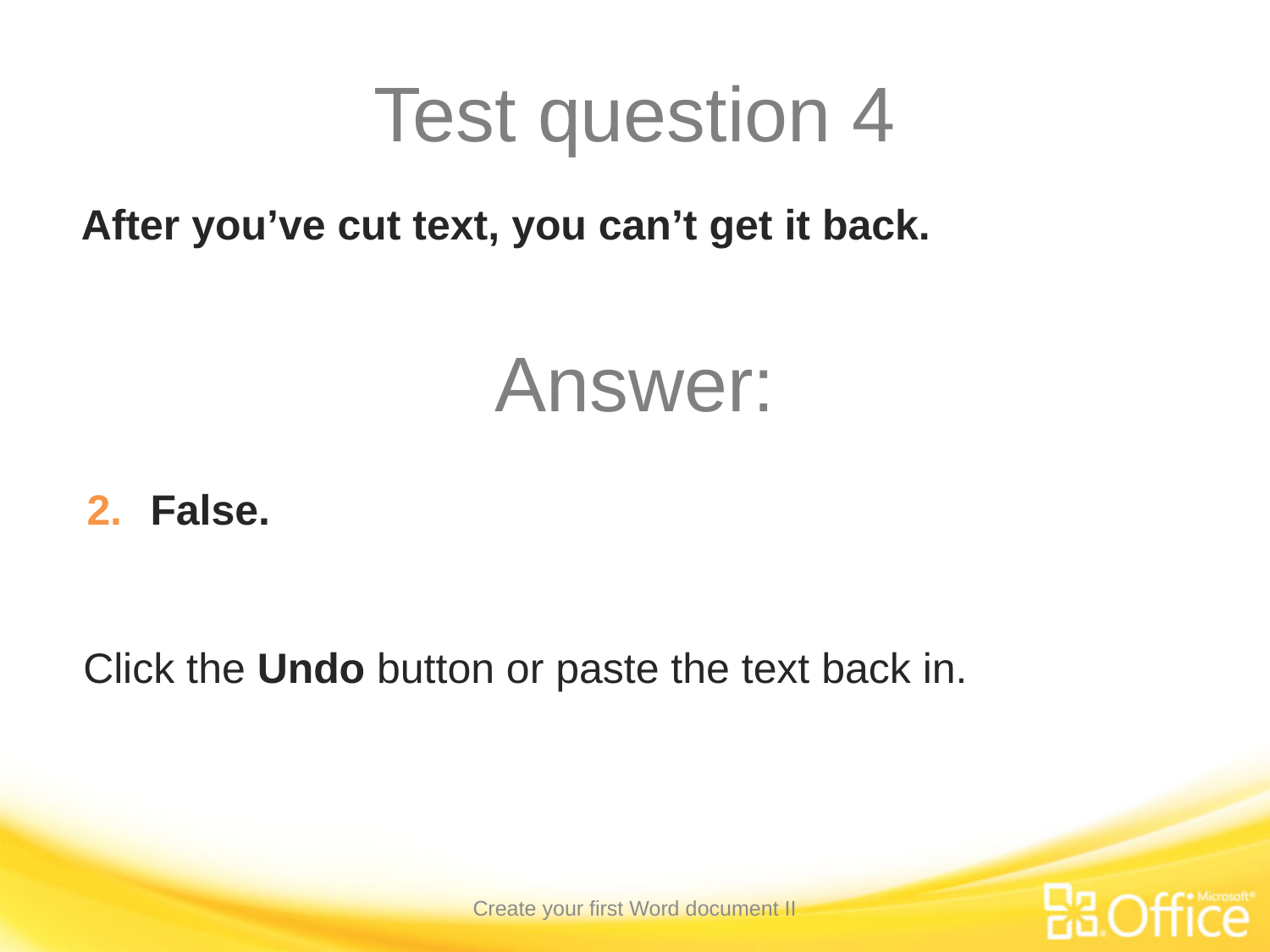

# Test question 4
After you’ve cut text, you can’t get it back.
Answer:
False.
Click the Undo button or paste the text back in.
Create your first Word document II